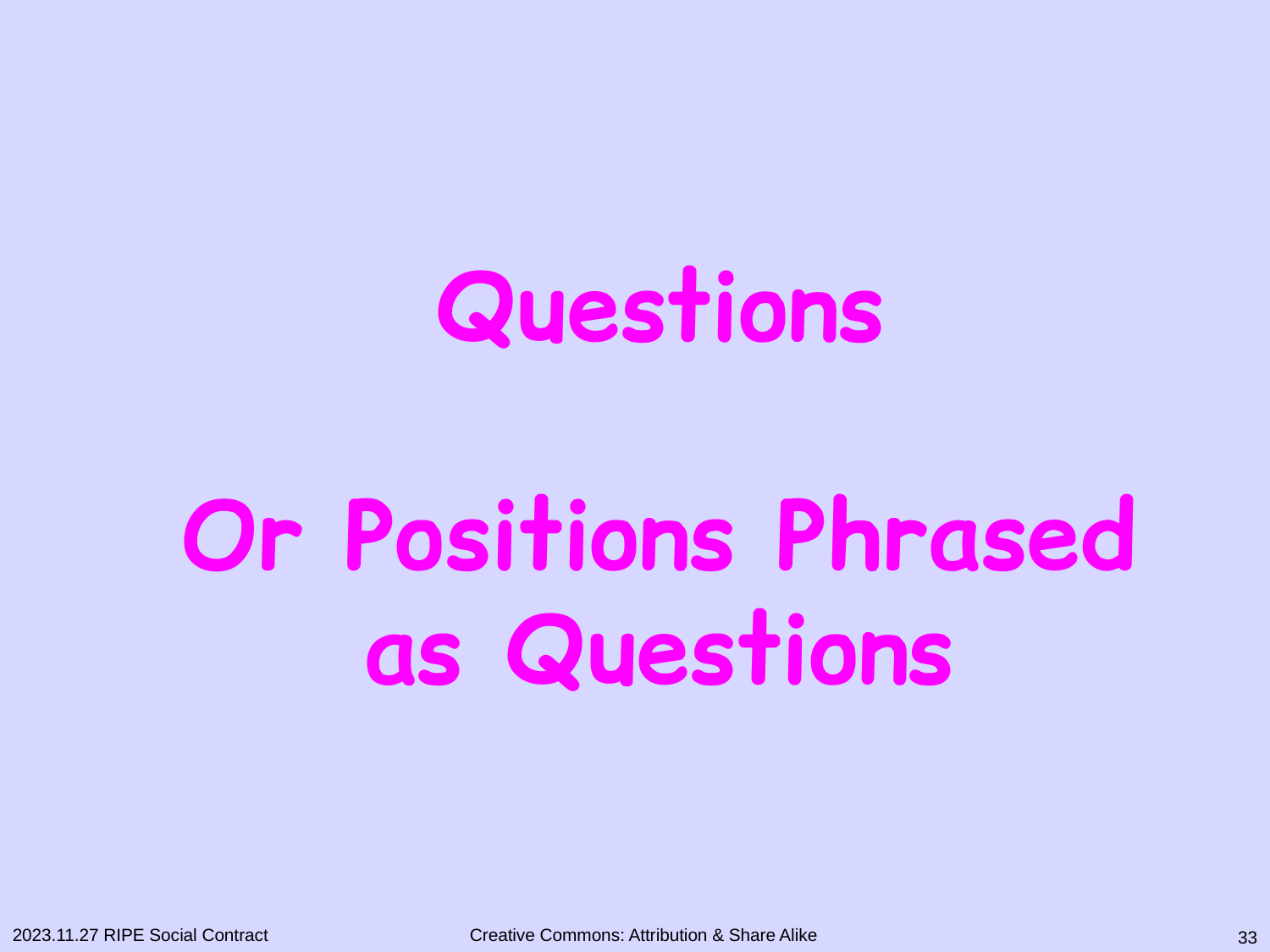

Questions

Or Positions Phrased
as Questions
2023.11.27 RIPE Social Contract
33
Creative Commons: Attribution & Share Alike